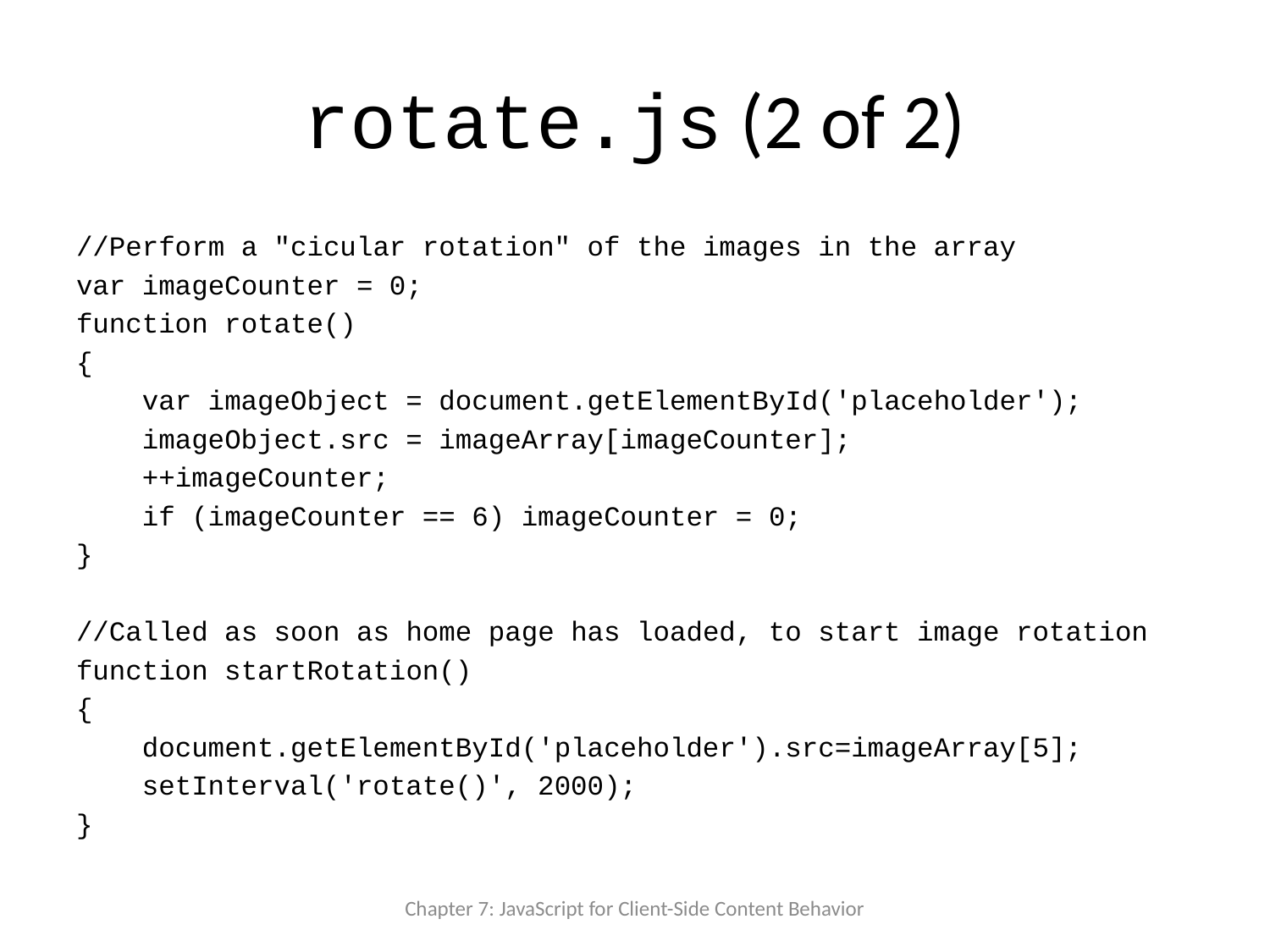

# rotate.js (2 of 2)
//Perform a "cicular rotation" of the images in the array
var imageCounter = 0;
function rotate()
{
    var imageObject = document.getElementById('placeholder');
    imageObject.src = imageArray[imageCounter];
    ++imageCounter;
    if (imageCounter == 6) imageCounter = 0;
}

//Called as soon as home page has loaded, to start image rotation
function startRotation()
{
    document.getElementById('placeholder').src=imageArray[5];
    setInterval('rotate()', 2000);
}

Chapter 7: JavaScript for Client-Side Content Behavior